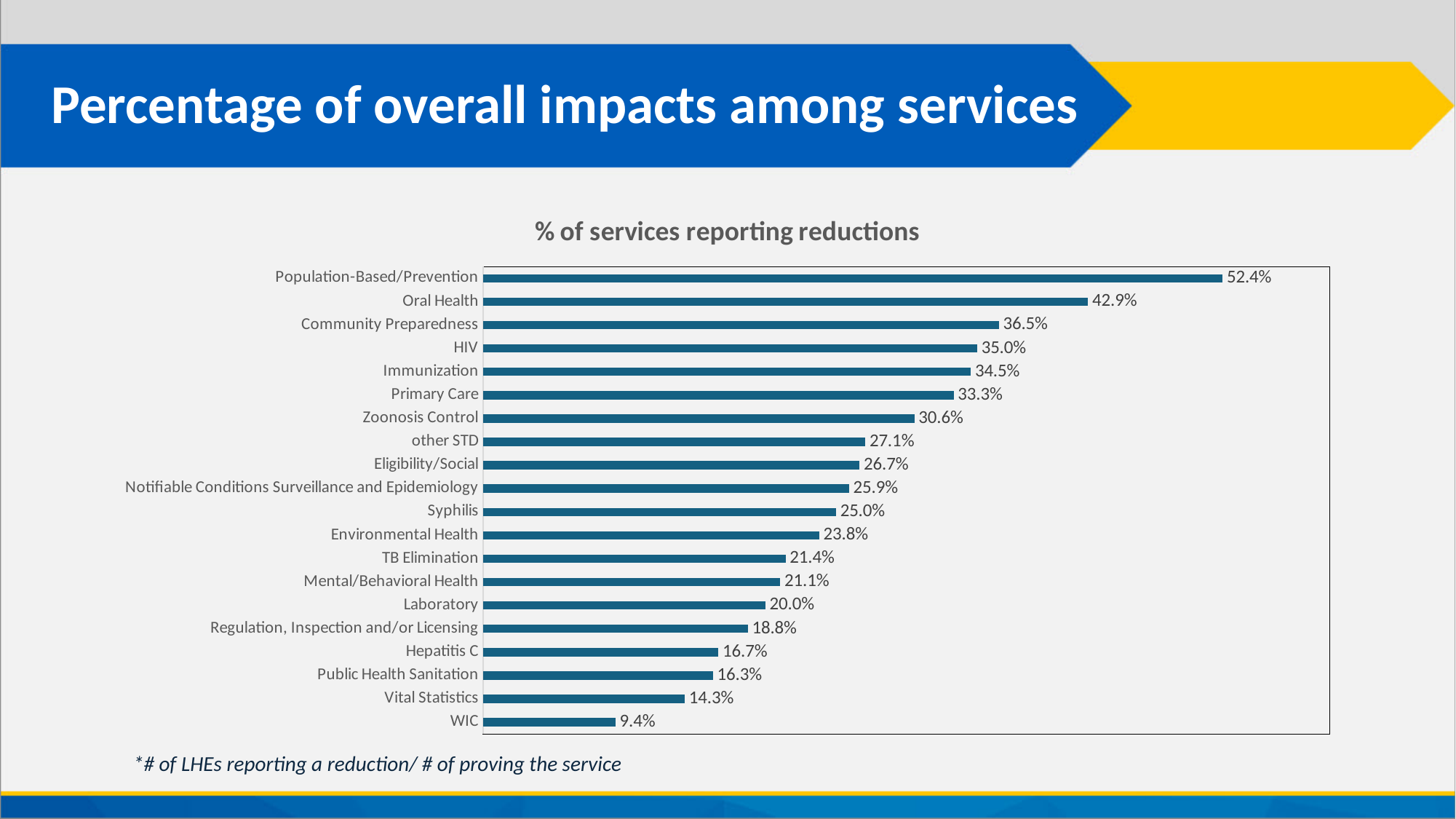

# Percentage of overall impacts among services

### Chart: % of services reporting reductions

| Category | % of providers reporting reductions |
|---|---|
| Population-Based/Prevention | 0.5238095238095238 |
| Oral Health | 0.42857142857142855 |
| Community Preparedness | 0.36538461538461536 |
| HIV | 0.35 |
| Immunization | 0.34545454545454546 |
| Primary Care | 0.3333333333333333 |
| Zoonosis Control | 0.3055555555555556 |
| other STD | 0.2708333333333333 |
| Eligibility/Social | 0.26666666666666666 |
| Notifiable Conditions Surveillance and Epidemiology | 0.25925925925925924 |
| Syphilis | 0.25 |
| Environmental Health | 0.23809523809523808 |
| TB Elimination | 0.21428571428571427 |
| Mental/Behavioral Health | 0.21052631578947367 |
| Laboratory | 0.2 |
| Regulation, Inspection and/or Licensing | 0.1875 |
| Hepatitis C | 0.16666666666666666 |
| Public Health Sanitation | 0.16279069767441862 |
| Vital Statistics | 0.14285714285714285 |
| WIC | 0.09375 |
*# of LHEs reporting a reduction/ # of proving the service